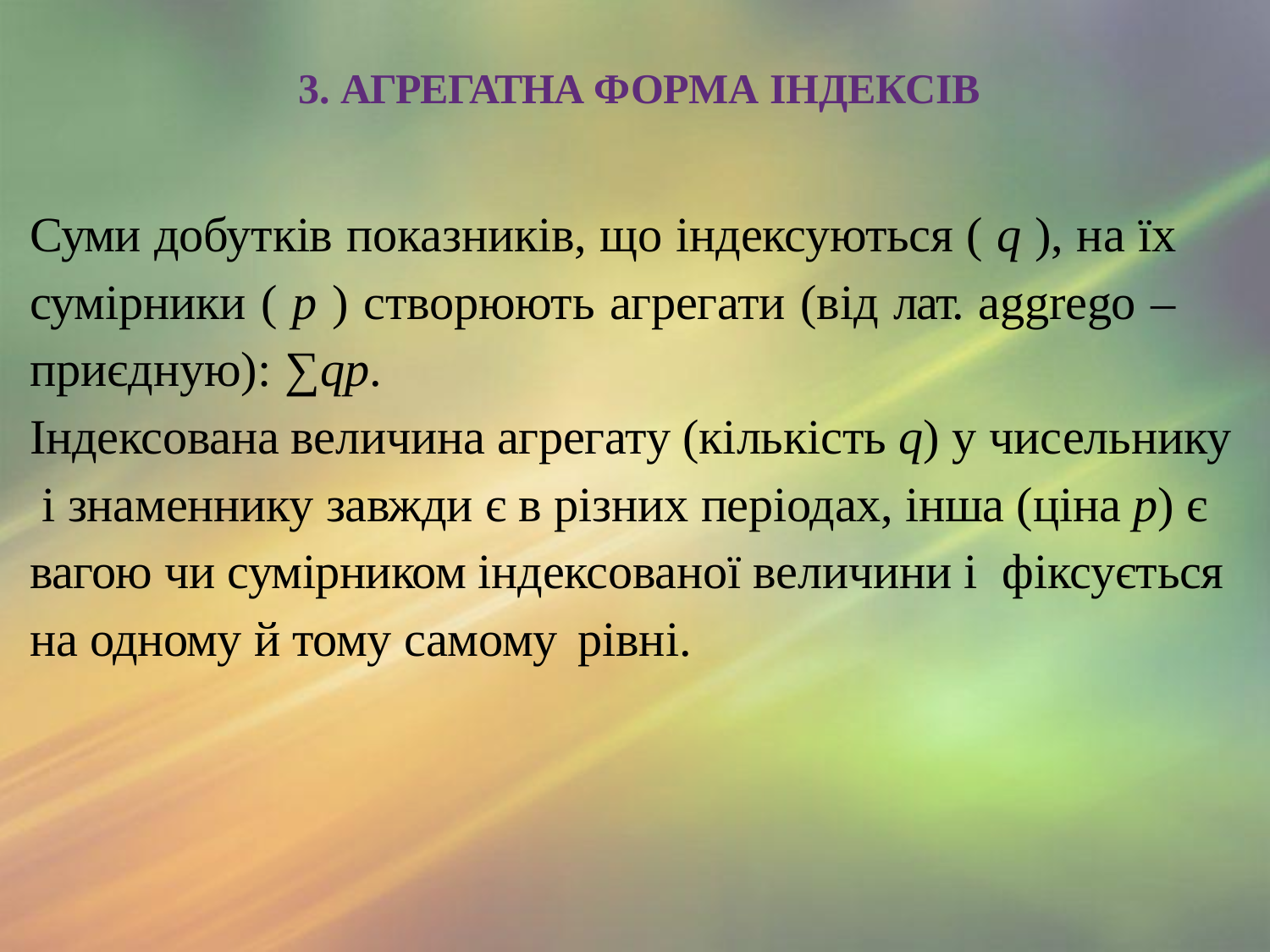

# 3. АГРЕГАТНА ФОРМА ІНДЕКСІВ
Суми добутків показників, що індексуються ( q ), на їх  сумірники ( p ) створюють агрегати (від лат. aggrego –  приєдную): ∑qp.
Індексована величина агрегату (кількість q) у чисельнику  і знаменнику завжди є в різних періодах, інша (ціна р) є  вагою чи сумірником індексованої величини і  фіксується на одному й тому самому рівні.